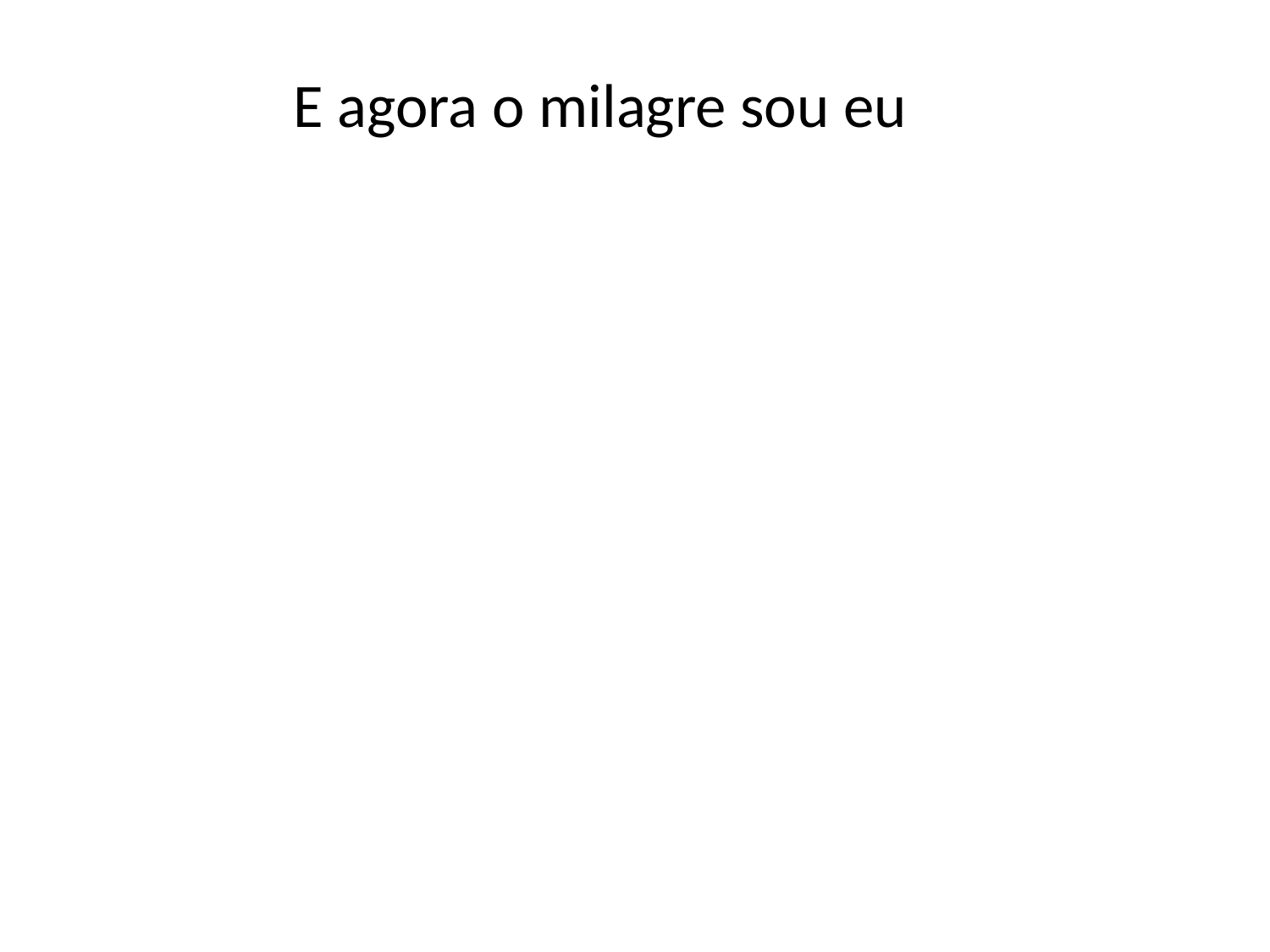

E agora o milagre sou eu

#